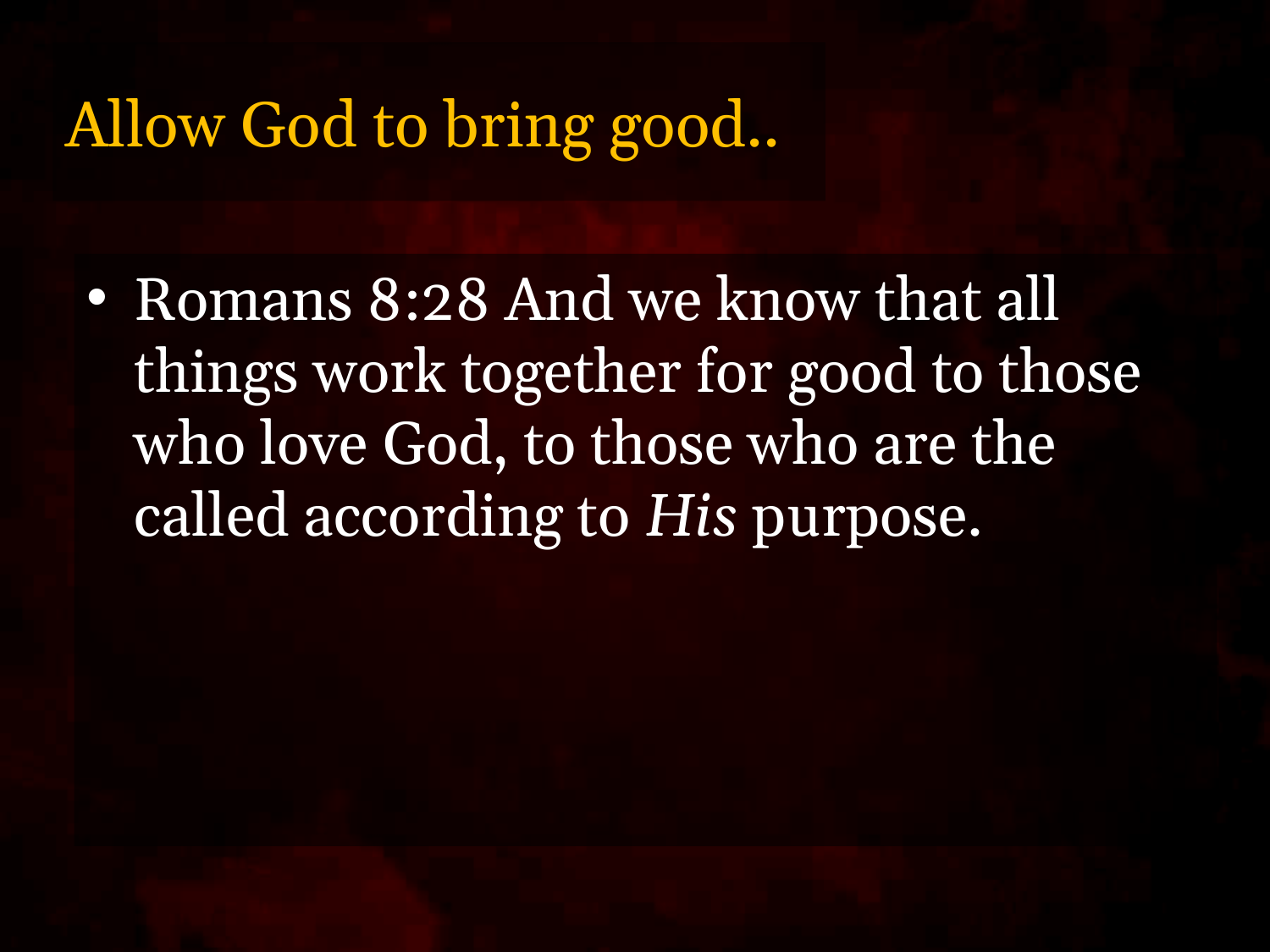

# Allow God to bring good..
Romans 8:28 And we know that all things work together for good to those who love God, to those who are the called according to His purpose.